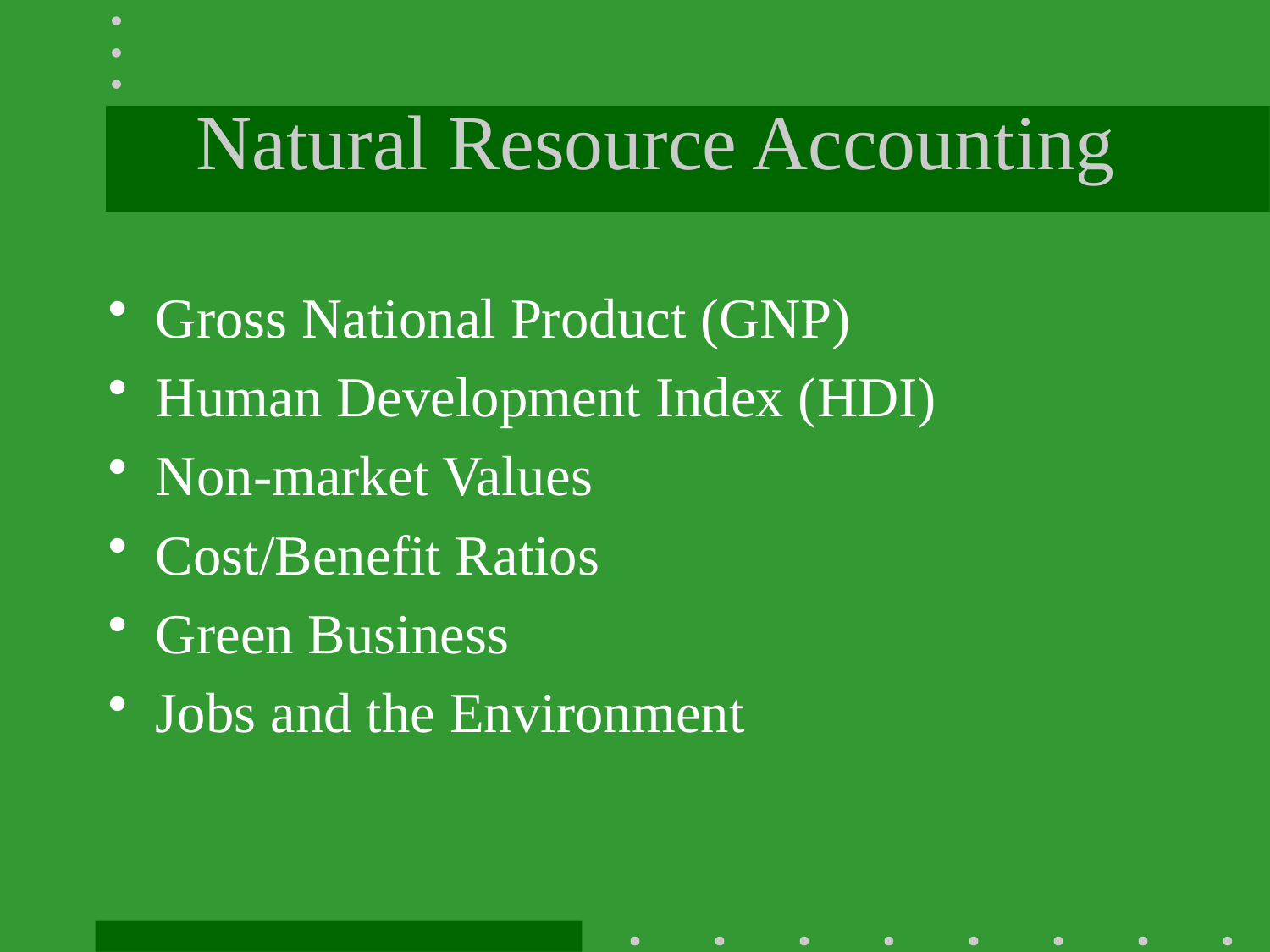

# Natural Resource Accounting
Gross National Product (GNP)
Human Development Index (HDI)
Non-market Values
Cost/Benefit Ratios
Green Business
Jobs and the Environment